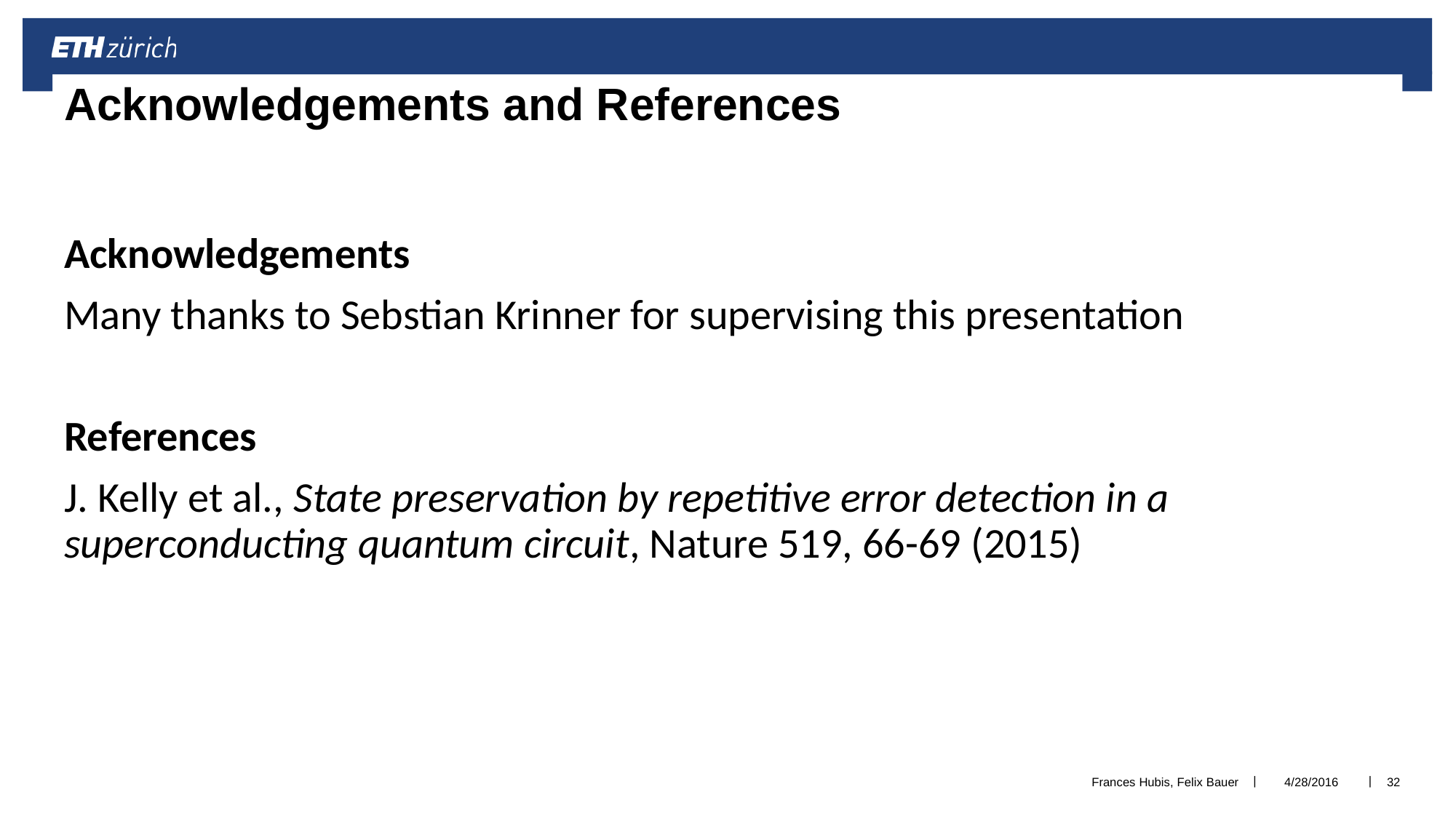

Acknowledgements and References
Acknowledgements
Many thanks to Sebstian Krinner for supervising this presentation

References
J. Kelly et al., State preservation by repetitive error detection in a superconducting quantum circuit, Nature 519, 66-69 (2015)